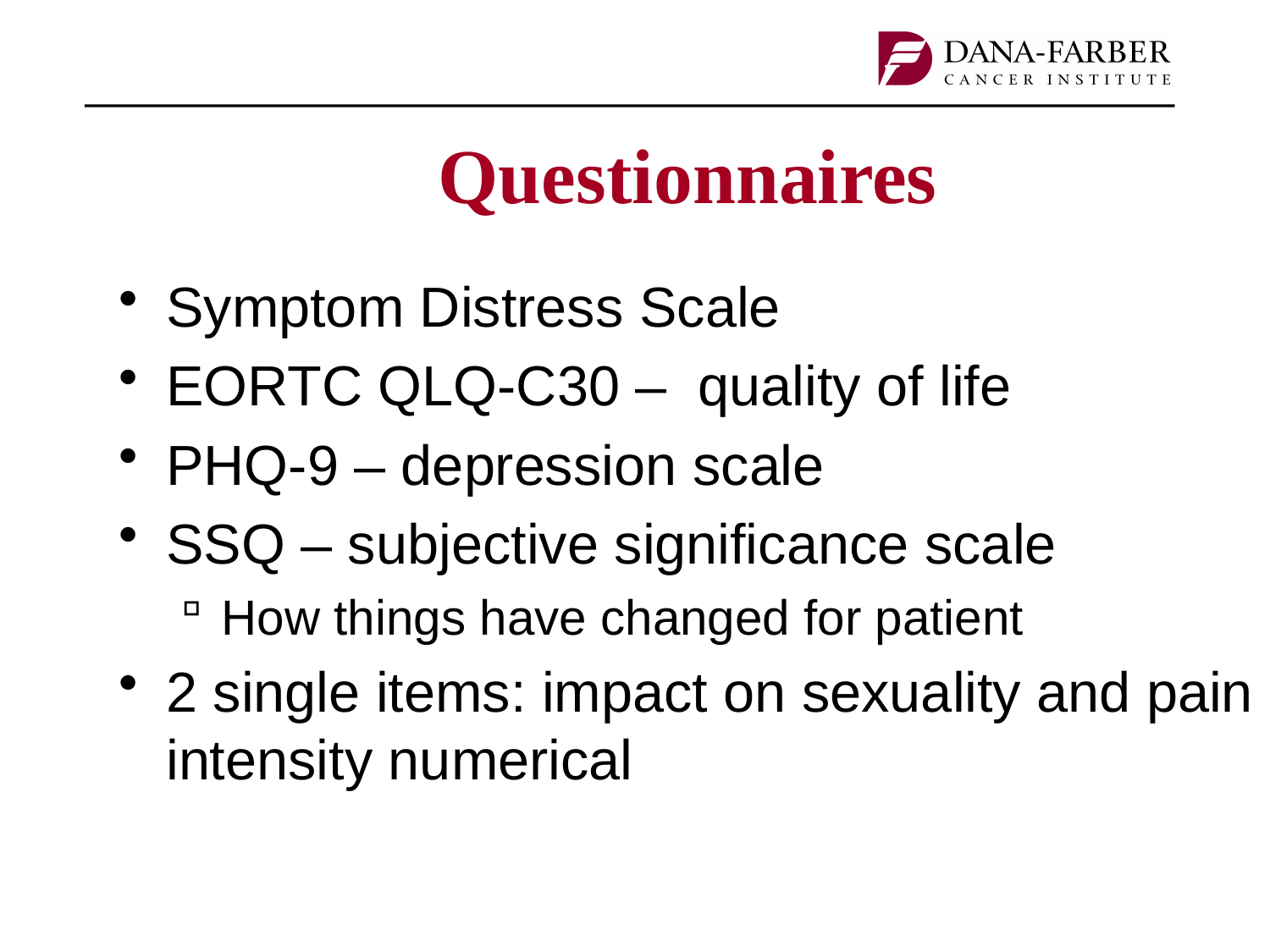

# Questionnaires
Symptom Distress Scale
EORTC QLQ-C30 –  quality of life
PHQ-9 – depression scale
SSQ – subjective significance scale
How things have changed for patient
2 single items: impact on sexuality and pain intensity numerical